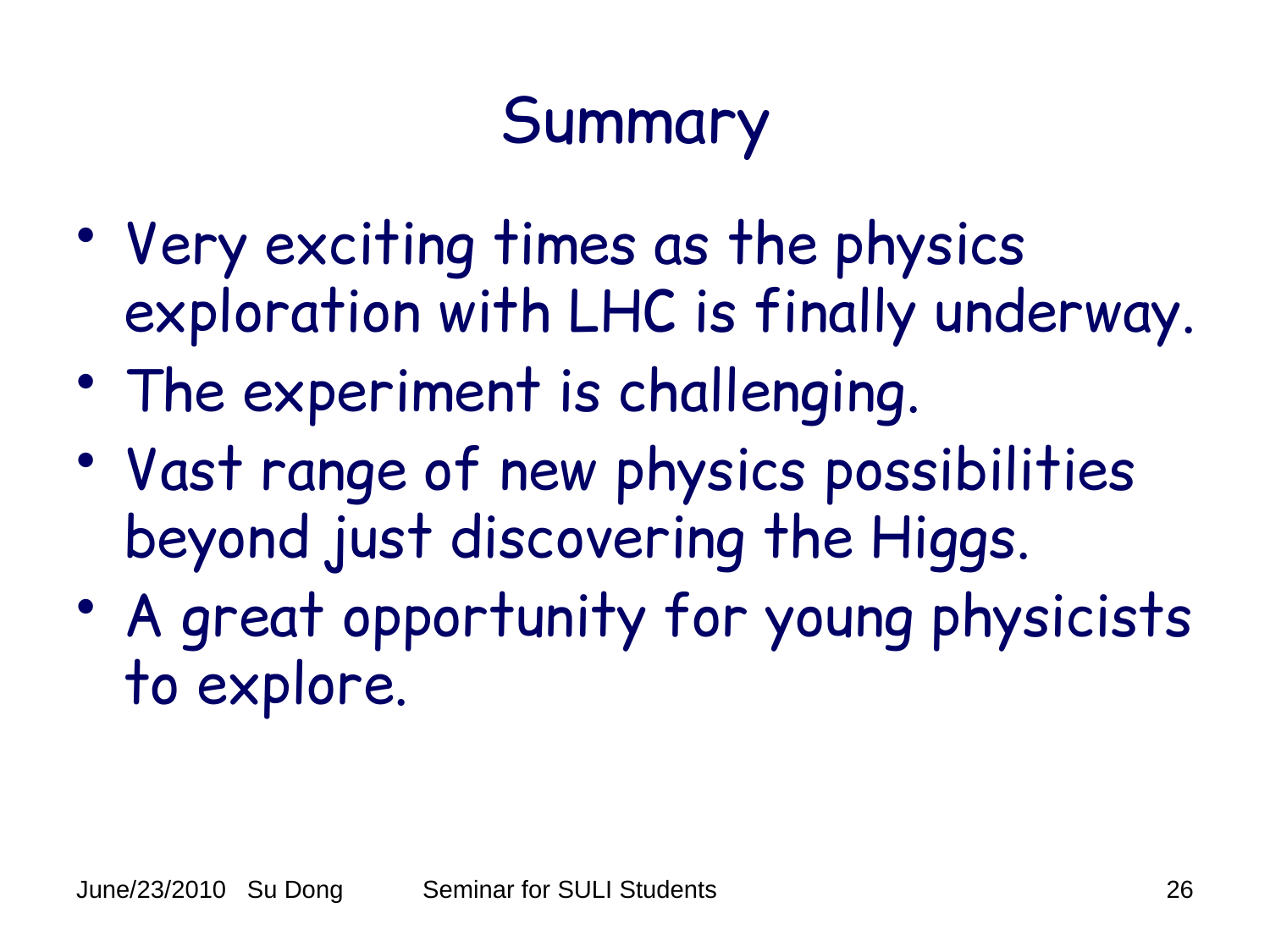

# Summary
Very exciting times as the physics exploration with LHC is finally underway.
The experiment is challenging.
Vast range of new physics possibilities beyond just discovering the Higgs.
A great opportunity for young physicists to explore.
Seminar for SULI Students
26
June/23/2010   Su Dong